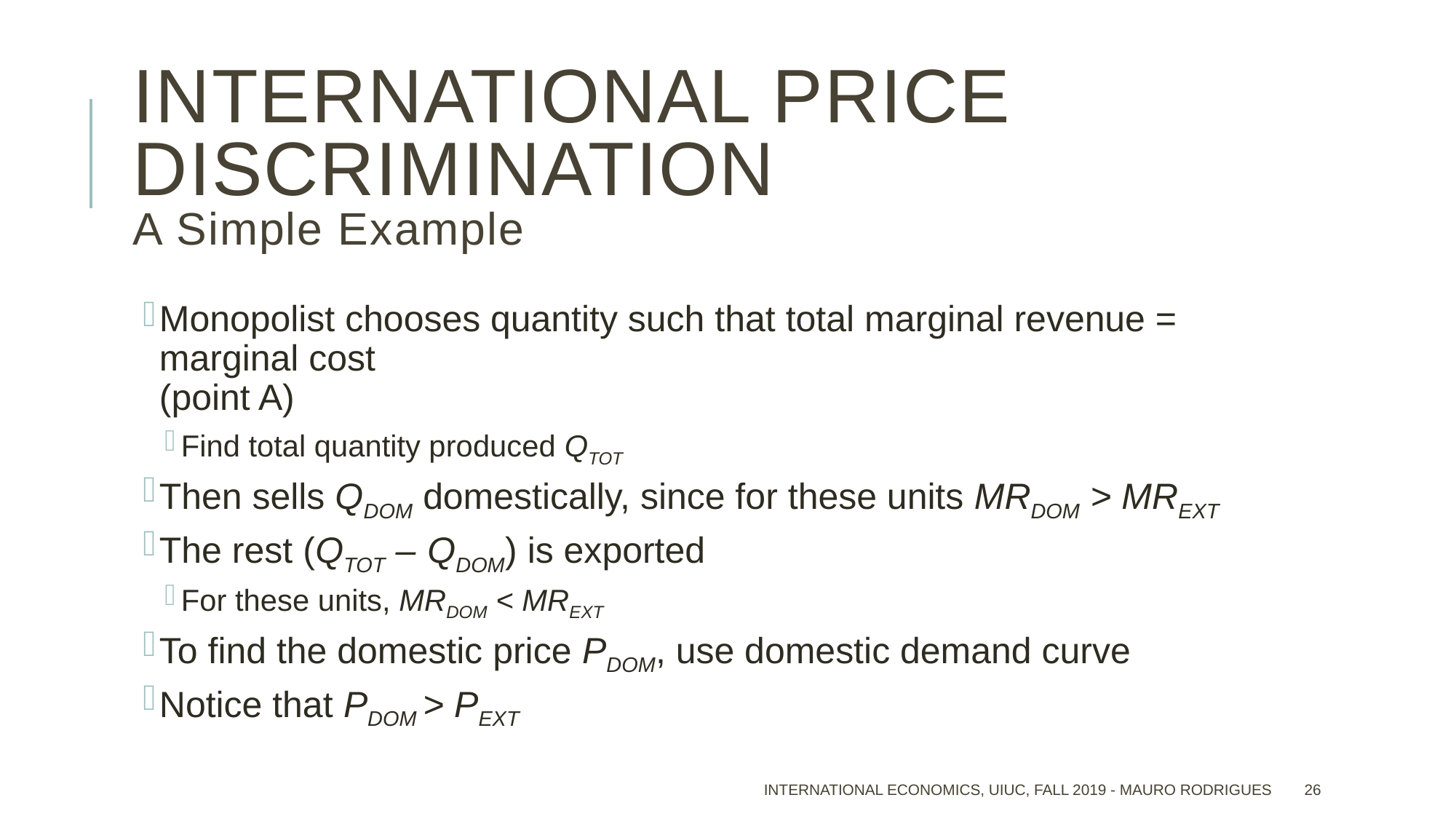

# International price discrimination A Simple Example
Monopolist chooses quantity such that total marginal revenue = marginal cost
(point A)
Find total quantity produced QTOT
Then sells QDOM domestically, since for these units MRDOM > MREXT
The rest (QTOT –  QDOM) is exported
For these units, MRDOM < MREXT
To find the domestic price PDOM, use domestic demand curve
Notice that PDOM > PEXT
International Economics, UIUC, Fall 2019 - Mauro Rodrigues
26